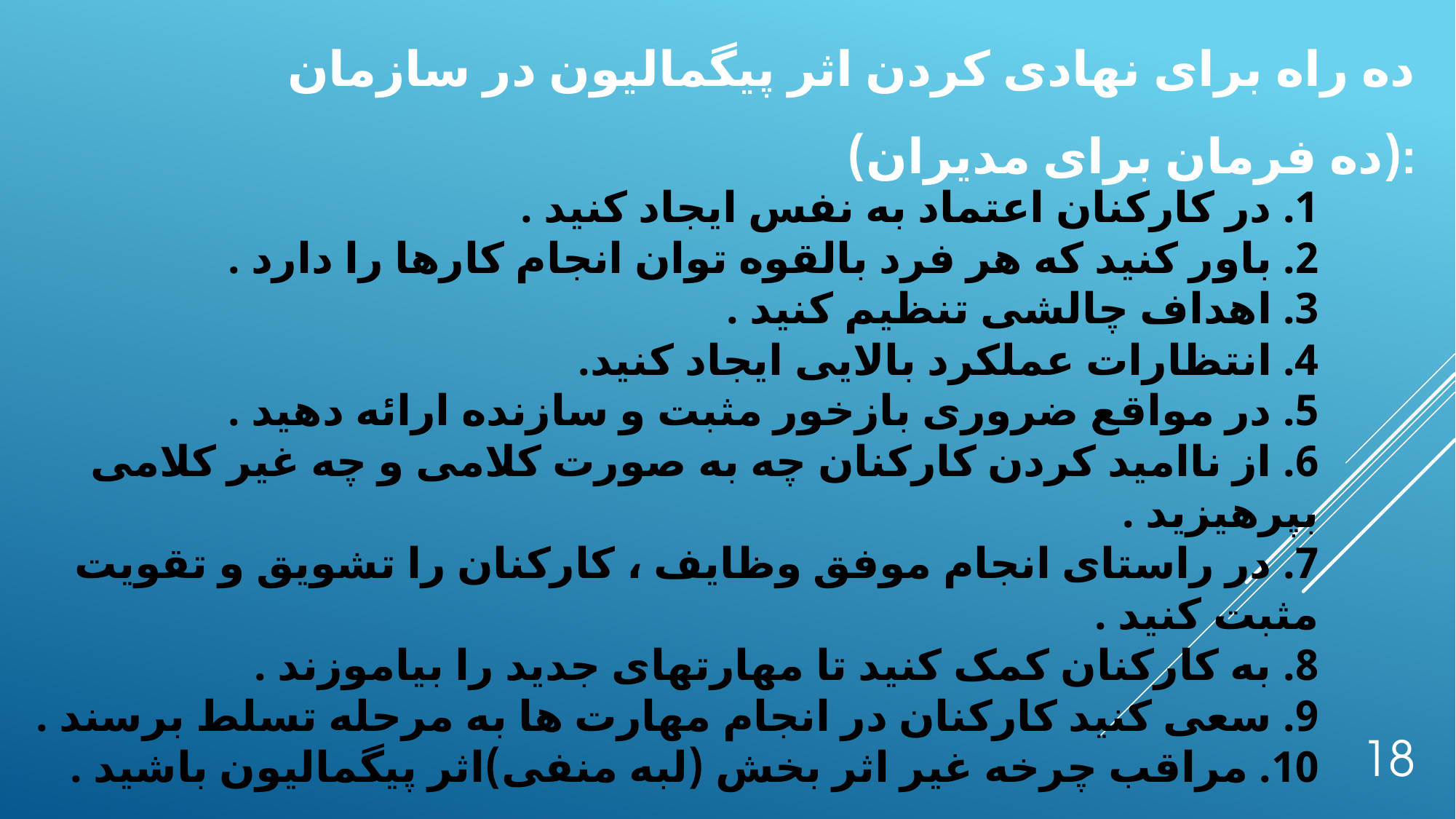

# ده راه برای نهادی کردن اثر پیگمالیون در سازمان (ده فرمان برای مدیران):
1. در کارکنان اعتماد به نفس ایجاد کنید .
2. باور کنید که هر فرد بالقوه توان انجام کارها را دارد .
3. اهداف چالشی تنظیم کنید .
4. انتظارات عملکرد بالایی ایجاد کنید.
5. در مواقع ضروری بازخور مثبت و سازنده ارائه دهید .
6. از ناامید کردن کارکنان چه به صورت کلامی و چه غیر کلامی بپرهیزید .
7. در راستای انجام موفق وظایف ، کارکنان را تشویق و تقویت مثبت کنید .
8. به کارکنان کمک کنید تا مهارتهای جدید را بیاموزند .
9. سعی کنید کارکنان در انجام مهارت ها به مرحله تسلط برسند .
10. مراقب چرخه غیر اثر بخش (لبه منفی)اثر پیگمالیون باشید .
18